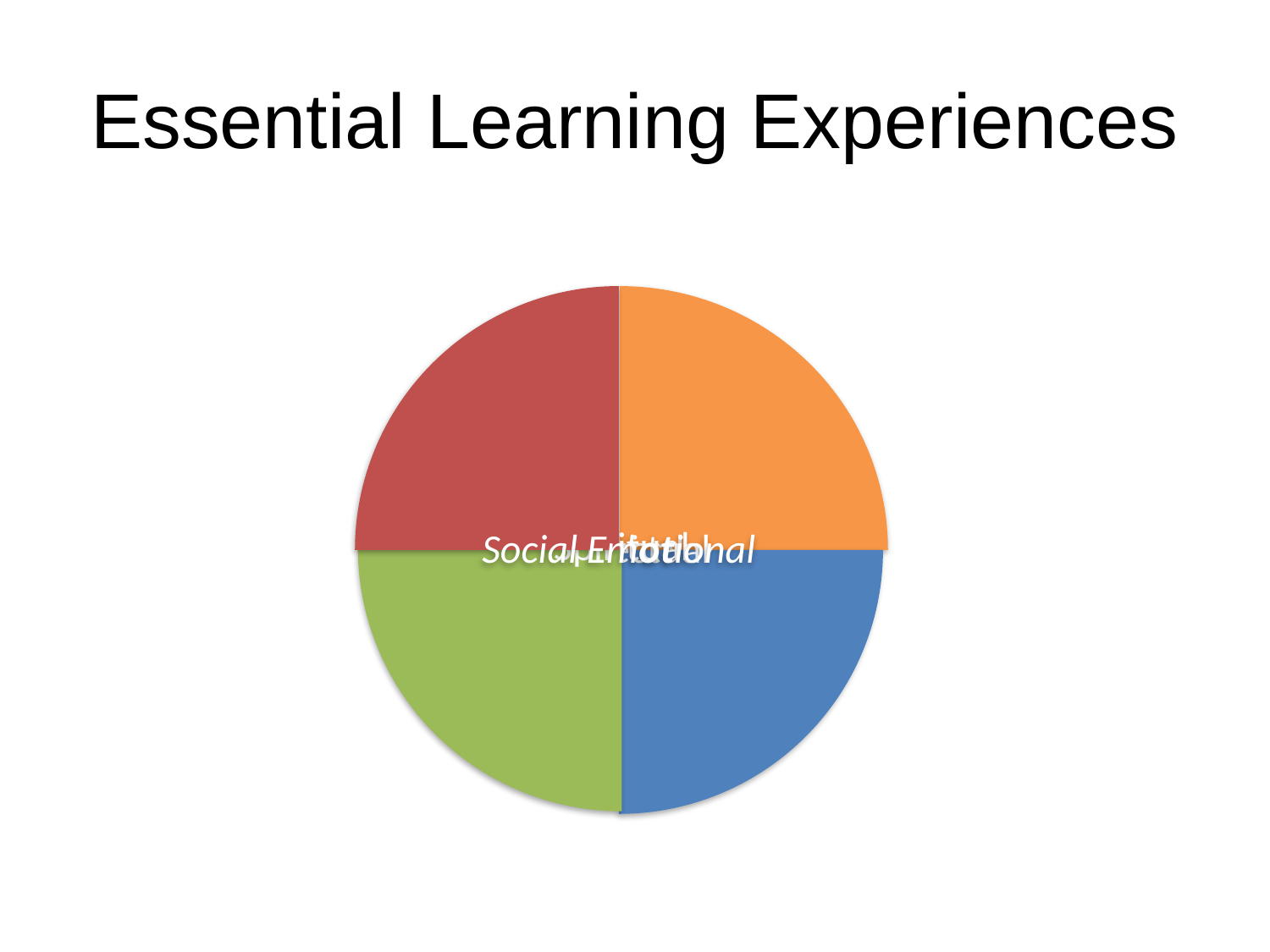

# Essential Learning Experiences
Physical
Intellectual
Spiritual
Social Emotional